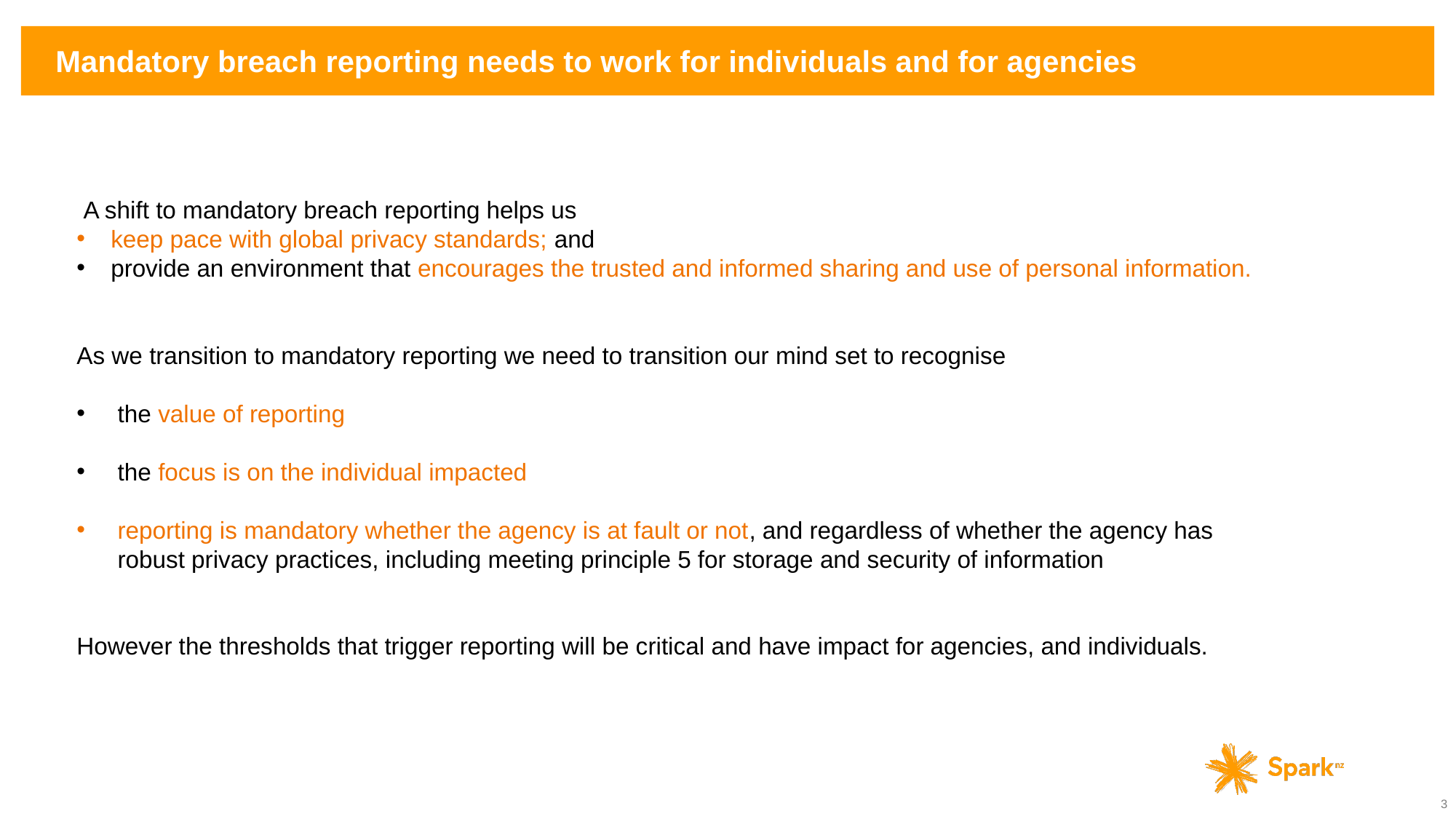

# Mandatory breach reporting needs to work for individuals and for agencies

 A shift to mandatory breach reporting helps us
keep pace with global privacy standards; and
provide an environment that encourages the trusted and informed sharing and use of personal information.

As we transition to mandatory reporting we need to transition our mind set to recognise

the value of reporting

the focus is on the individual impacted

reporting is mandatory whether the agency is at fault or not, and regardless of whether the agency has robust privacy practices, including meeting principle 5 for storage and security of information

However the thresholds that trigger reporting will be critical and have impact for agencies, and individuals.